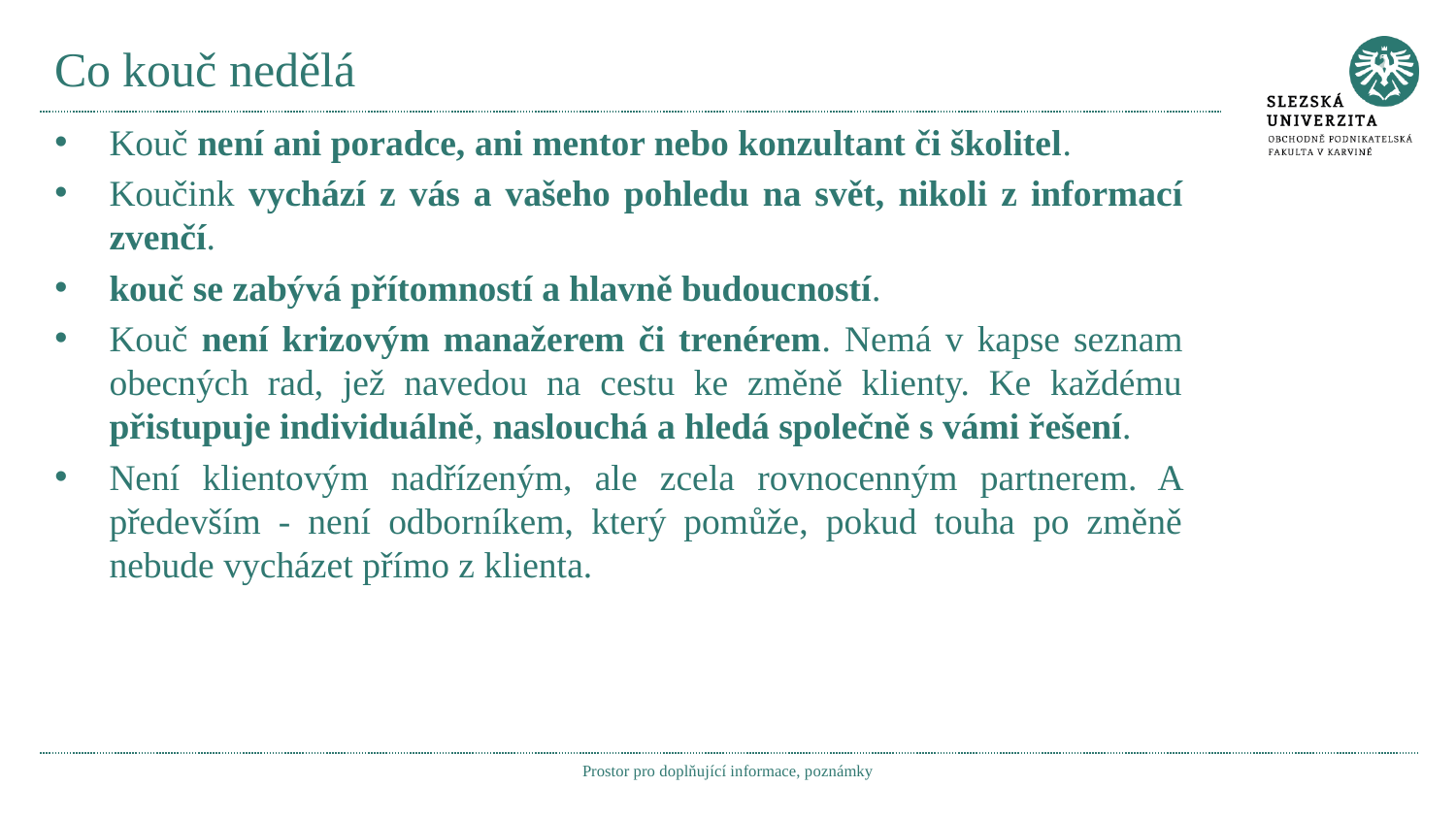

# Co kouč nedělá
Kouč není ani poradce, ani mentor nebo konzultant či školitel.
Koučink vychází z vás a vašeho pohledu na svět, nikoli z informací zvenčí.
kouč se zabývá přítomností a hlavně budoucností.
Kouč není krizovým manažerem či trenérem. Nemá v kapse seznam obecných rad, jež navedou na cestu ke změně klienty. Ke každému přistupuje individuálně, naslouchá a hledá společně s vámi řešení.
Není klientovým nadřízeným, ale zcela rovnocenným partnerem. A především - není odborníkem, který pomůže, pokud touha po změně nebude vycházet přímo z klienta.

Prostor pro doplňující informace, poznámky